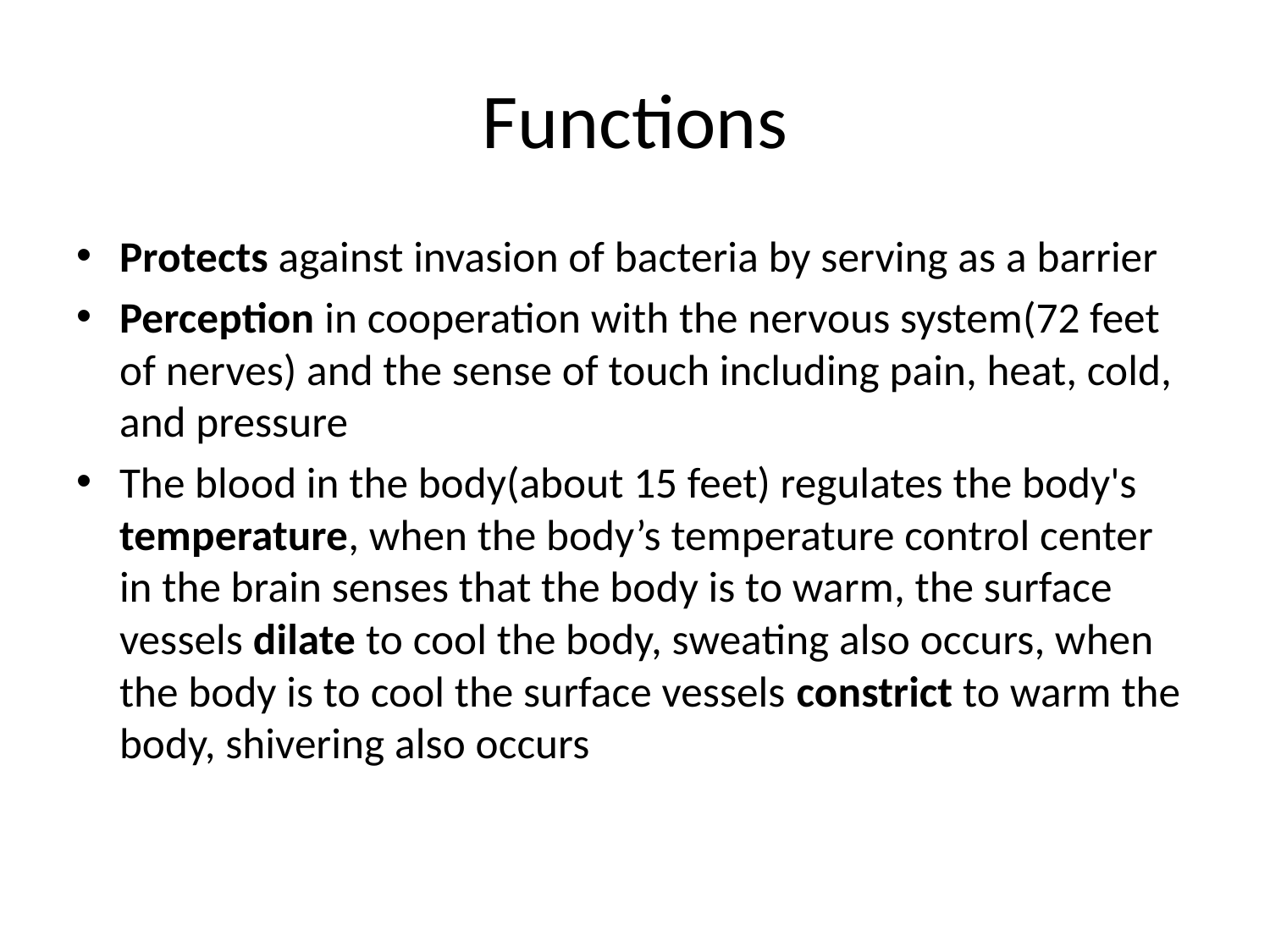

# Functions
Protects against invasion of bacteria by serving as a barrier
Perception in cooperation with the nervous system(72 feet of nerves) and the sense of touch including pain, heat, cold, and pressure
The blood in the body(about 15 feet) regulates the body's temperature, when the body’s temperature control center in the brain senses that the body is to warm, the surface vessels dilate to cool the body, sweating also occurs, when the body is to cool the surface vessels constrict to warm the body, shivering also occurs